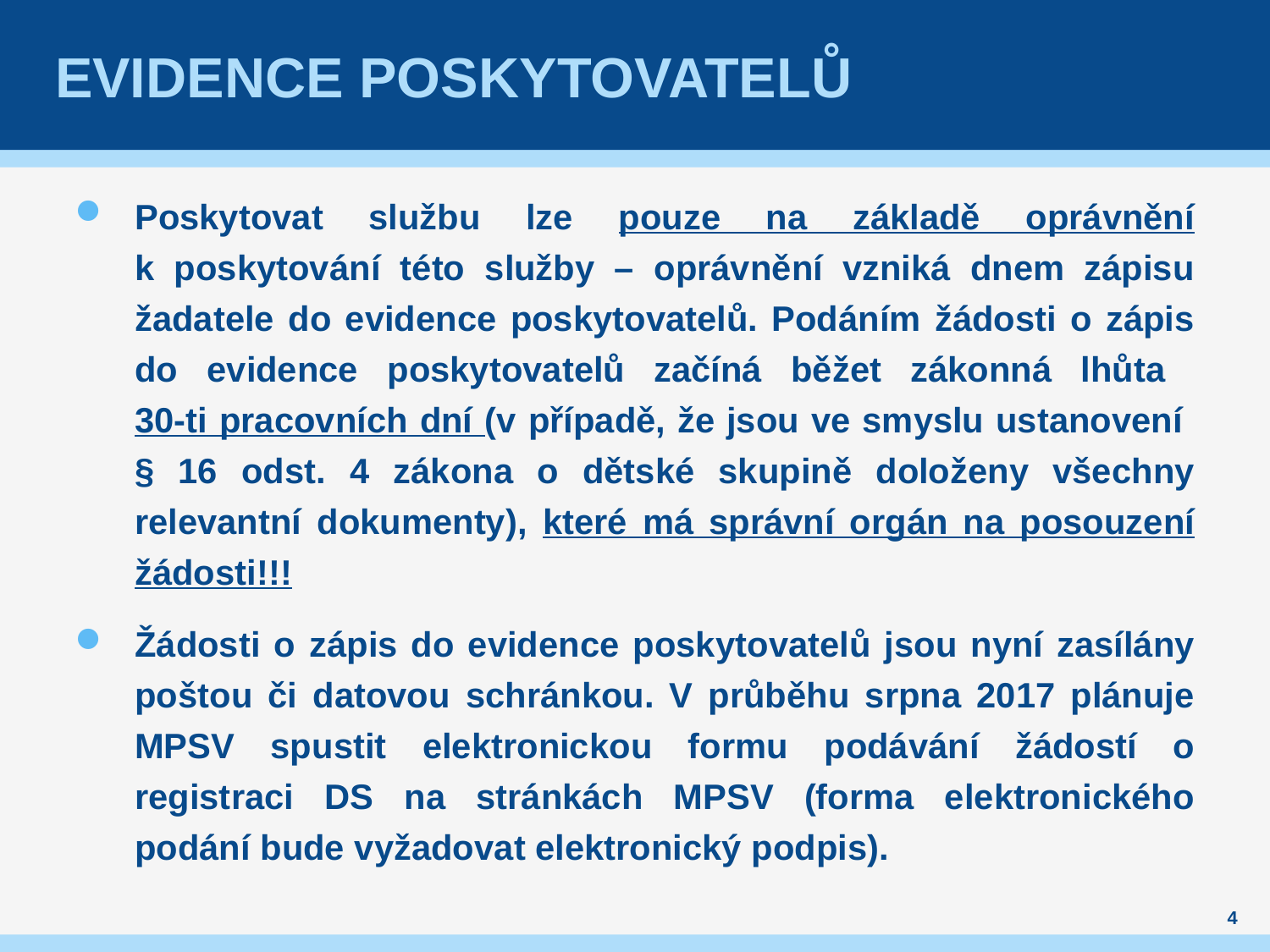

# Evidence poskytovatelů
Poskytovat službu lze pouze na základě oprávnění
k poskytování této služby – oprávnění vzniká dnem zápisu žadatele do evidence poskytovatelů. Podáním žádosti o zápis do evidence poskytovatelů začíná běžet zákonná lhůta
30-ti pracovních dní (v případě, že jsou ve smyslu ustanovení
§ 16 odst. 4 zákona o dětské skupině doloženy všechny relevantní dokumenty), které má správní orgán na posouzení žádosti!!!
Žádosti o zápis do evidence poskytovatelů jsou nyní zasílány poštou či datovou schránkou. V průběhu srpna 2017 plánuje MPSV spustit elektronickou formu podávání žádostí o registraci DS na stránkách MPSV (forma elektronického podání bude vyžadovat elektronický podpis).

4